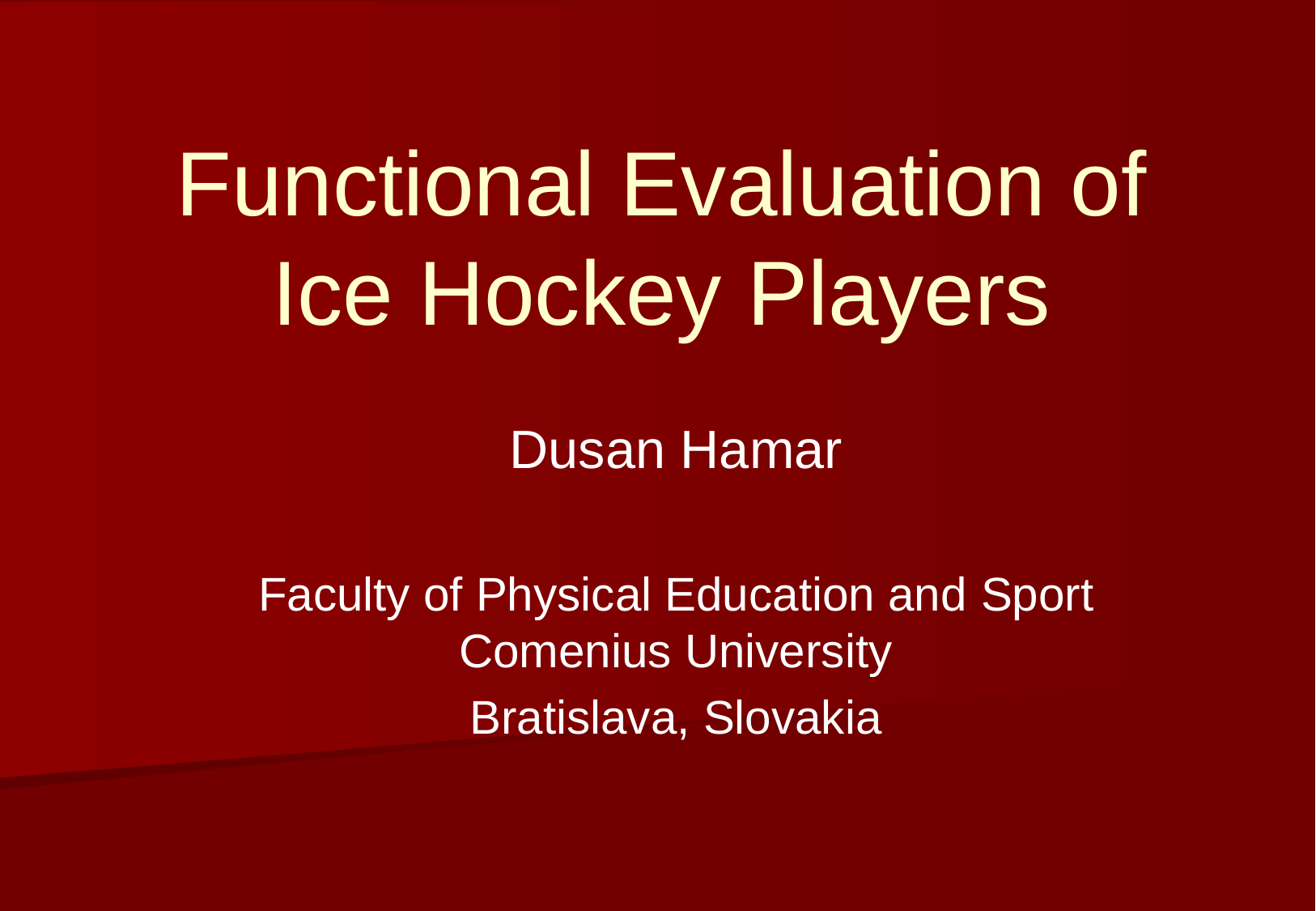

# Functional Evaluation of Ice Hockey Players
Dusan Hamar

Faculty of Physical Education and Sport
Comenius University
Bratislava, Slovakia